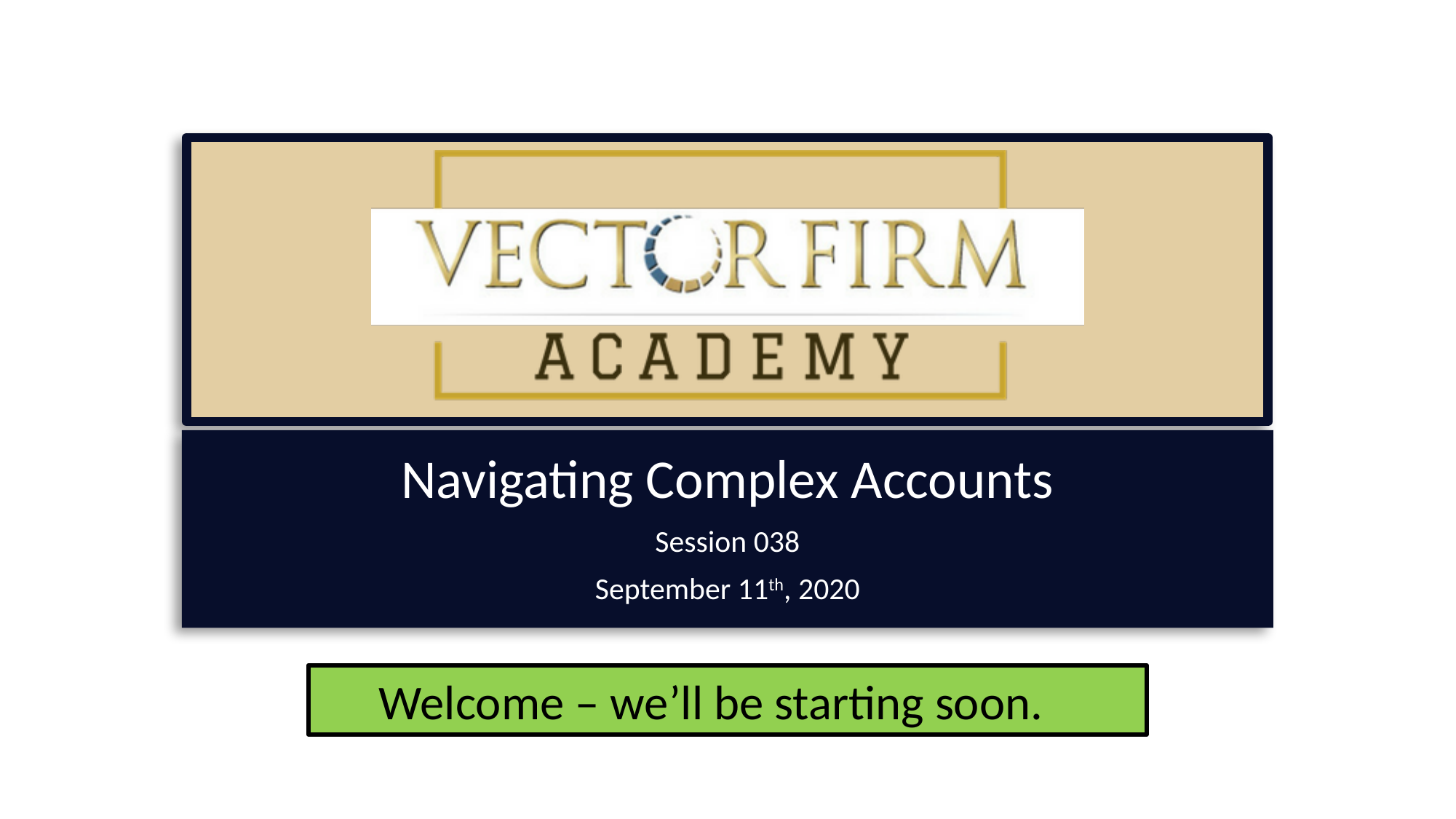

Navigating Complex Accounts
Session 038
September 11th, 2020
Welcome – we’ll be starting soon.